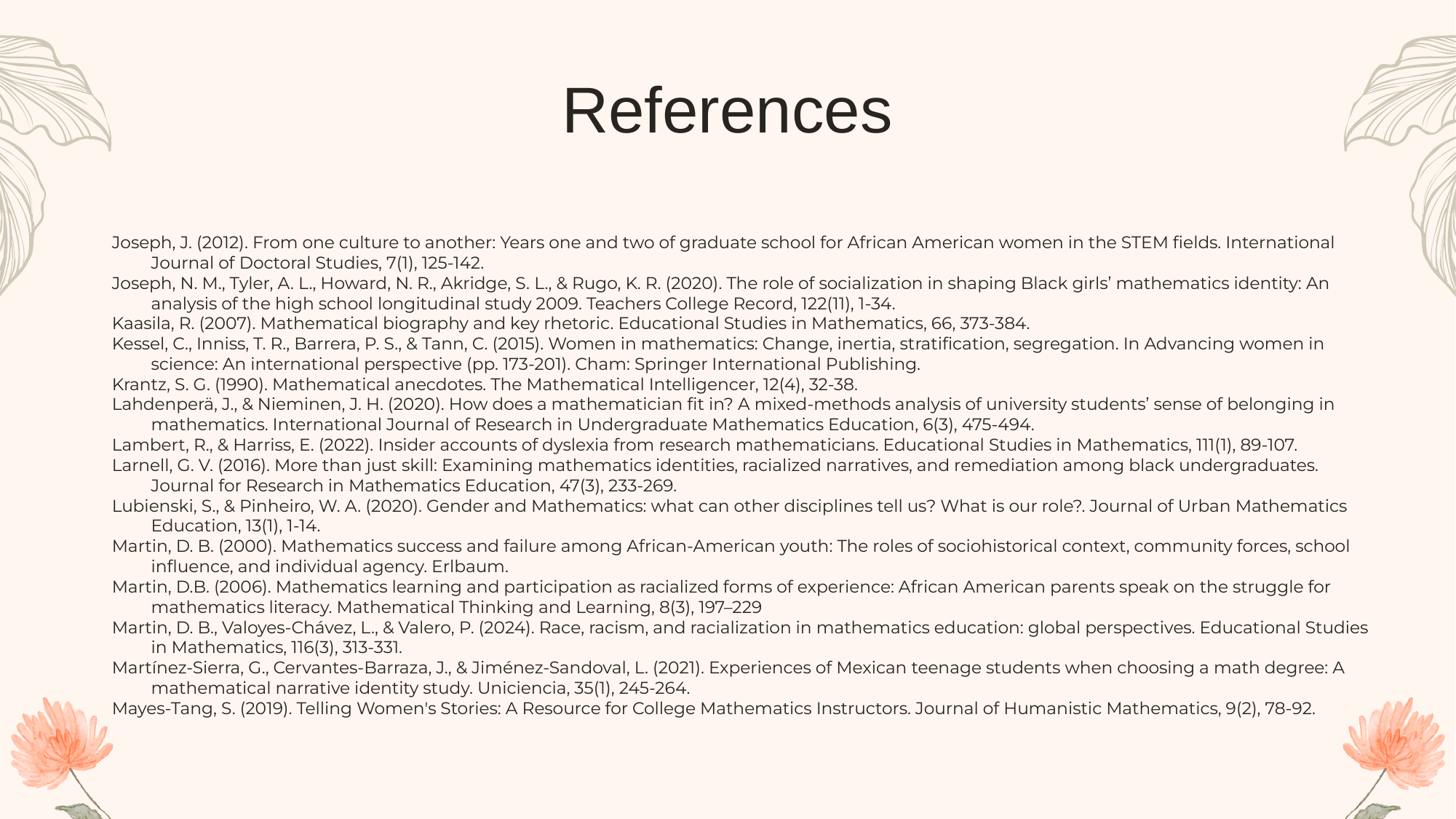

# References
Joseph, J. (2012). From one culture to another: Years one and two of graduate school for African American women in the STEM fields. International Journal of Doctoral Studies, 7(1), 125-142.
Joseph, N. M., Tyler, A. L., Howard, N. R., Akridge, S. L., & Rugo, K. R. (2020). The role of socialization in shaping Black girls’ mathematics identity: An analysis of the high school longitudinal study 2009. Teachers College Record, 122(11), 1-34.
Kaasila, R. (2007). Mathematical biography and key rhetoric. Educational Studies in Mathematics, 66, 373-384.
Kessel, C., Inniss, T. R., Barrera, P. S., & Tann, C. (2015). Women in mathematics: Change, inertia, stratification, segregation. In Advancing women in science: An international perspective (pp. 173-201). Cham: Springer International Publishing.
Krantz, S. G. (1990). Mathematical anecdotes. The Mathematical Intelligencer, 12(4), 32-38.
Lahdenperä, J., & Nieminen, J. H. (2020). How does a mathematician fit in? A mixed-methods analysis of university students’ sense of belonging in mathematics. International Journal of Research in Undergraduate Mathematics Education, 6(3), 475-494.
Lambert, R., & Harriss, E. (2022). Insider accounts of dyslexia from research mathematicians. Educational Studies in Mathematics, 111(1), 89-107.
Larnell, G. V. (2016). More than just skill: Examining mathematics identities, racialized narratives, and remediation among black undergraduates. Journal for Research in Mathematics Education, 47(3), 233-269.
Lubienski, S., & Pinheiro, W. A. (2020). Gender and Mathematics: what can other disciplines tell us? What is our role?. Journal of Urban Mathematics Education, 13(1), 1-14.
Martin, D. B. (2000). Mathematics success and failure among African-American youth: The roles of sociohistorical context, community forces, school influence, and individual agency. Erlbaum.
Martin, D.B. (2006). Mathematics learning and participation as racialized forms of experience: African American parents speak on the struggle for mathematics literacy. Mathematical Thinking and Learning, 8(3), 197–229
Martin, D. B., Valoyes-Chávez, L., & Valero, P. (2024). Race, racism, and racialization in mathematics education: global perspectives. Educational Studies in Mathematics, 116(3), 313-331.
Martínez-Sierra, G., Cervantes-Barraza, J., & Jiménez-Sandoval, L. (2021). Experiences of Mexican teenage students when choosing a math degree: A mathematical narrative identity study. Uniciencia, 35(1), 245-264.
Mayes-Tang, S. (2019). Telling Women's Stories: A Resource for College Mathematics Instructors. Journal of Humanistic Mathematics, 9(2), 78-92.